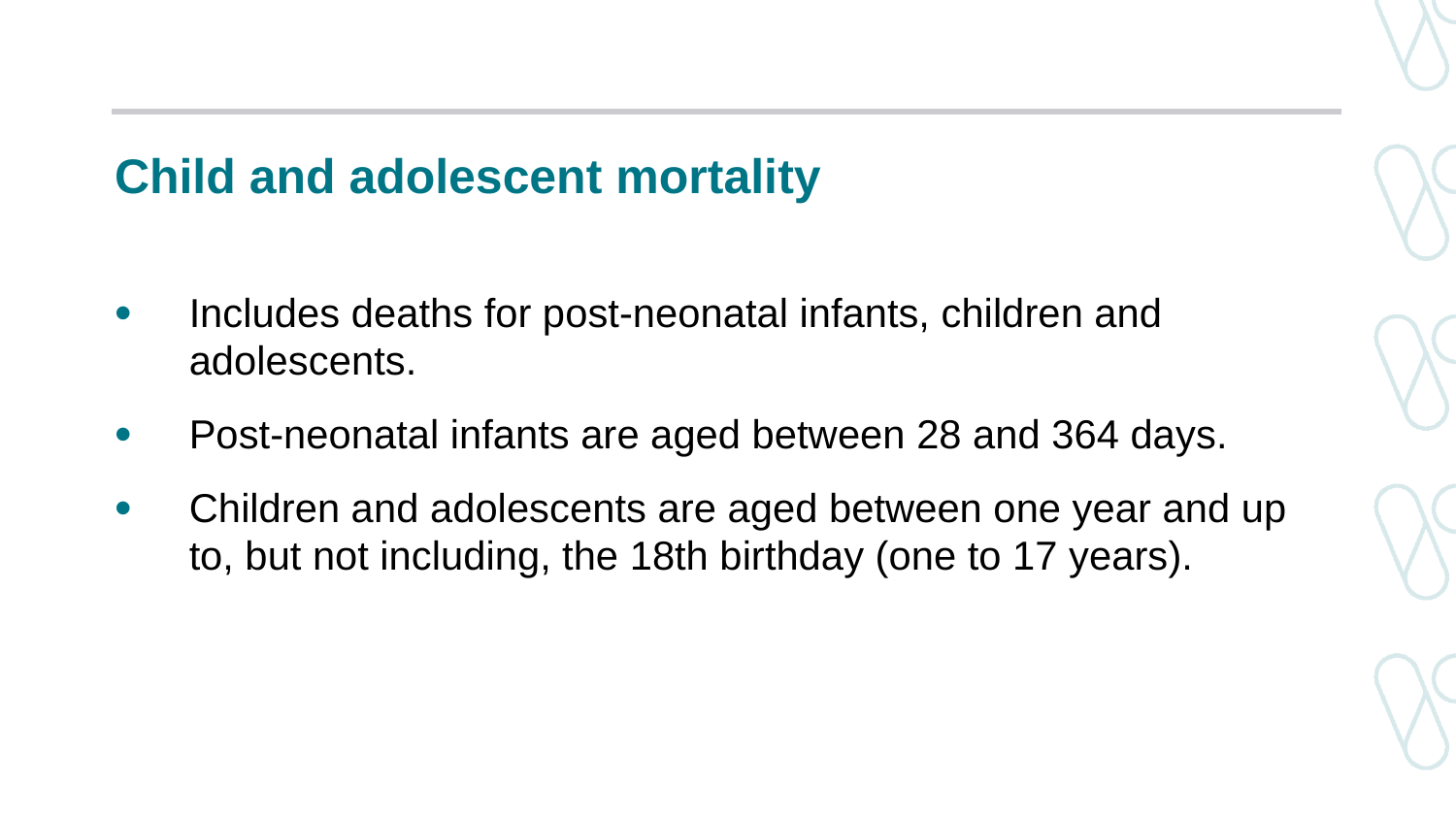

# Child and adolescent mortality
Includes deaths for post-neonatal infants, children and adolescents.
Post-neonatal infants are aged between 28 and 364 days.
Children and adolescents are aged between one year and up to, but not including, the 18th birthday (one to 17 years).